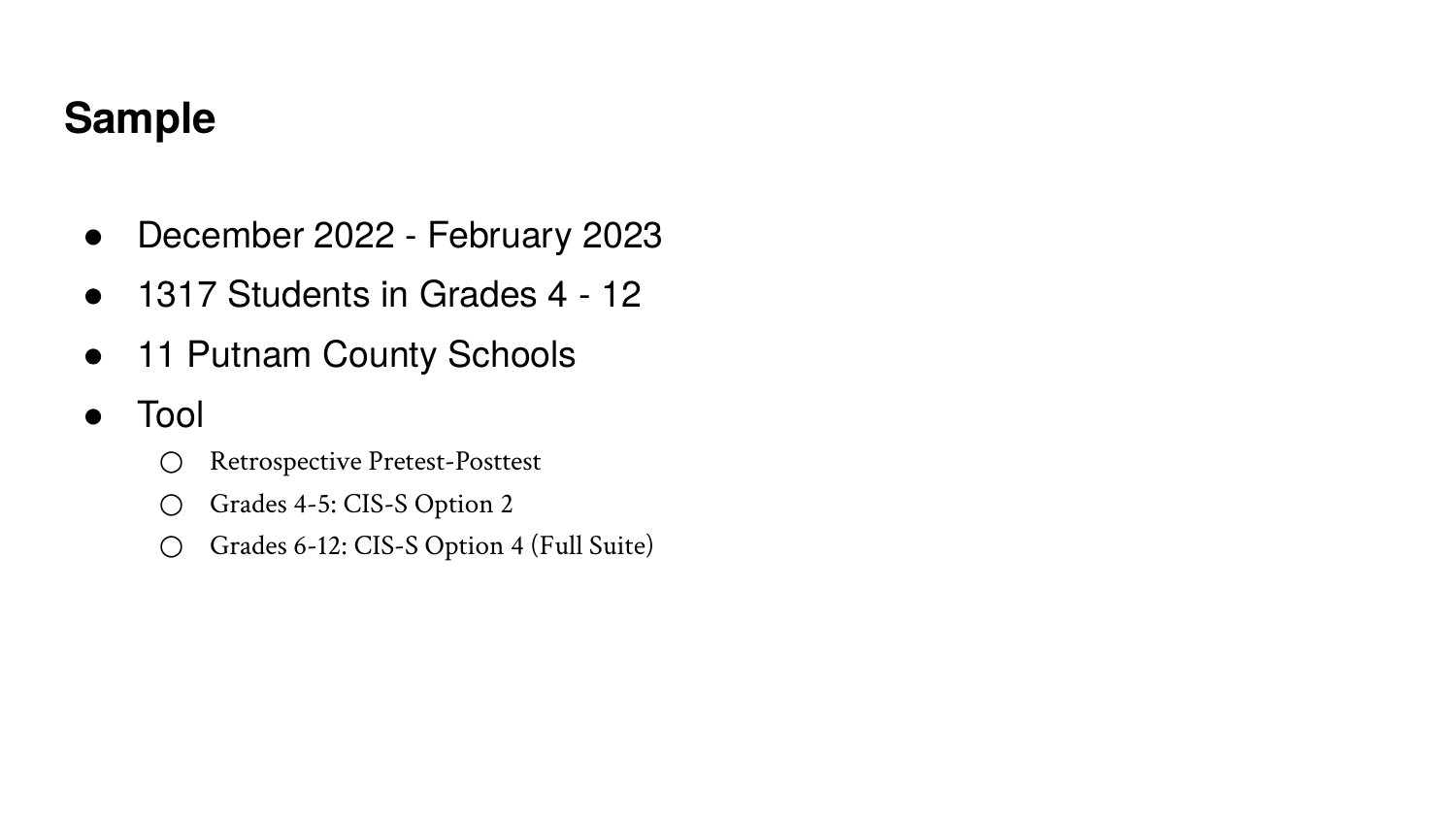

# Sample
December 2022 - February 2023
1317 Students in Grades 4 - 12
11 Putnam County Schools
Tool
Retrospective Pretest-Posttest
Grades 4-5: CIS-S Option 2
Grades 6-12: CIS-S Option 4 (Full Suite)